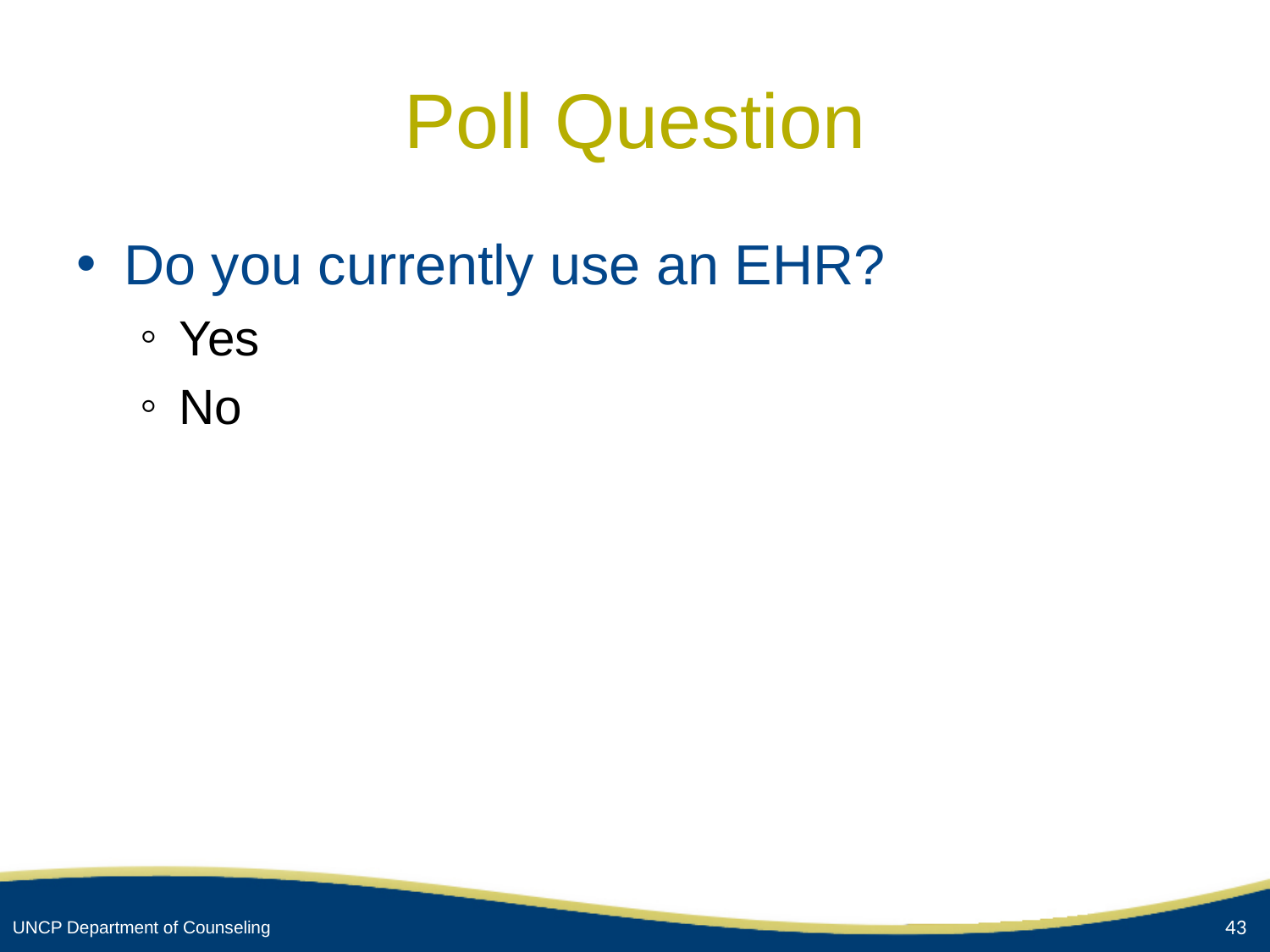

# Poll Question
Do you currently use an EHR?
Yes
No
43